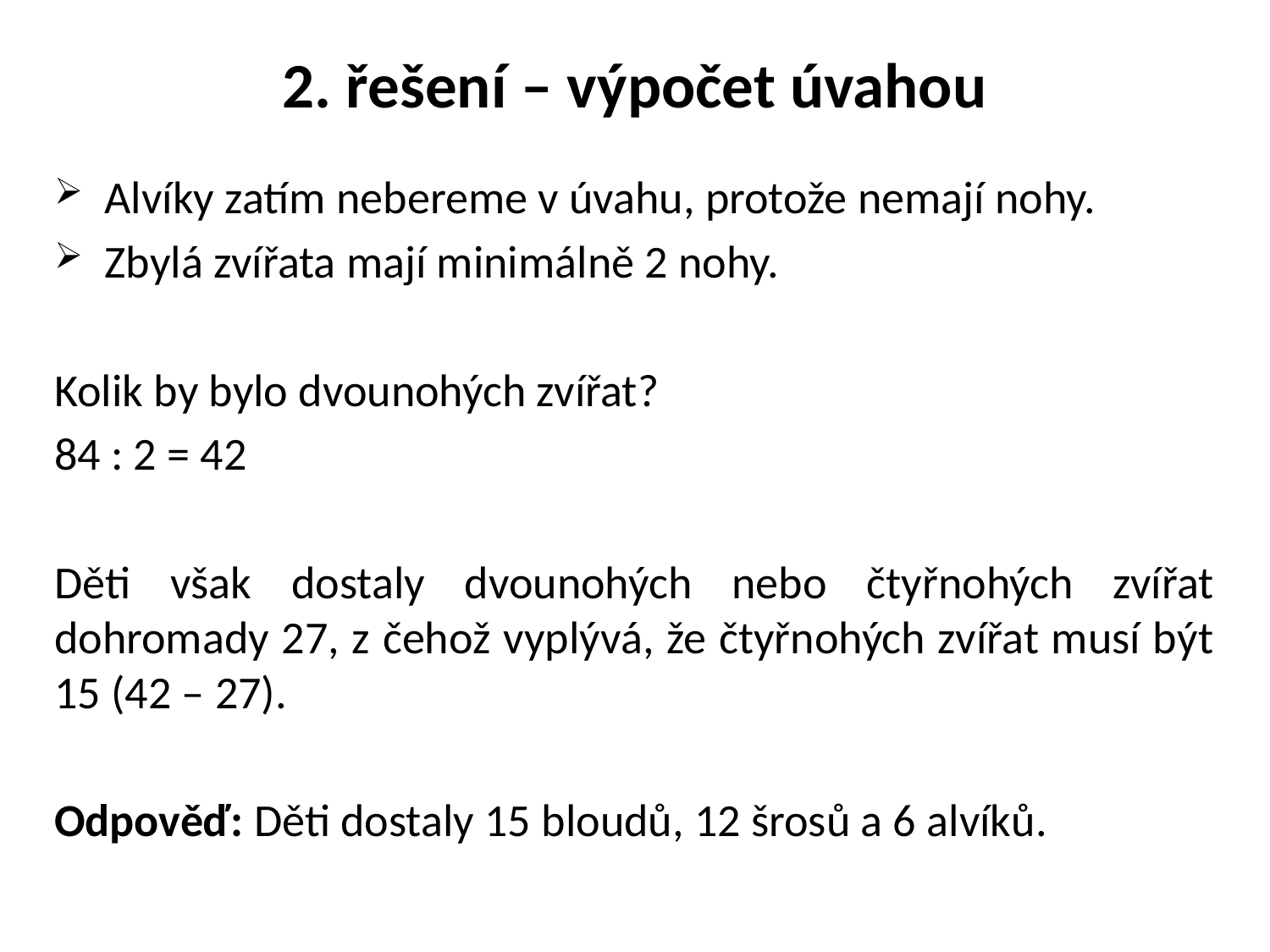

# 2. řešení – výpočet úvahou
Alvíky zatím nebereme v úvahu, protože nemají nohy.
Zbylá zvířata mají minimálně 2 nohy.

Kolik by bylo dvounohých zvířat?
84 : 2 = 42

Děti však dostaly dvounohých nebo čtyřnohých zvířat dohromady 27, z čehož vyplývá, že čtyřnohých zvířat musí být 15 (42 – 27).

Odpověď: Děti dostaly 15 bloudů, 12 šrosů a 6 alvíků.